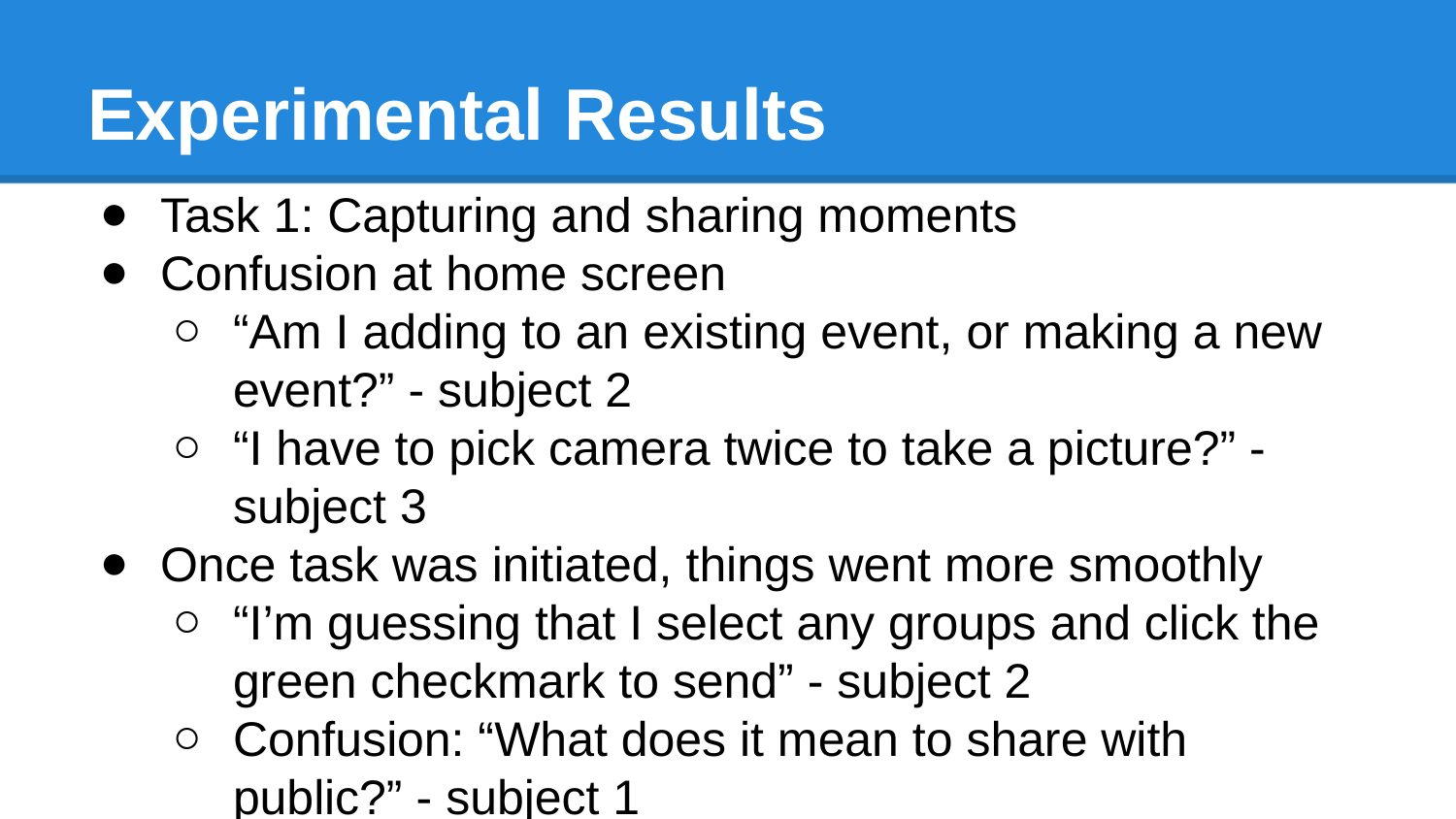

# Experimental Results
Task 1: Capturing and sharing moments
Confusion at home screen
“Am I adding to an existing event, or making a new event?” - subject 2
“I have to pick camera twice to take a picture?” - subject 3
Once task was initiated, things went more smoothly
“I’m guessing that I select any groups and click the green checkmark to send” - subject 2
Confusion: “What does it mean to share with public?” - subject 1